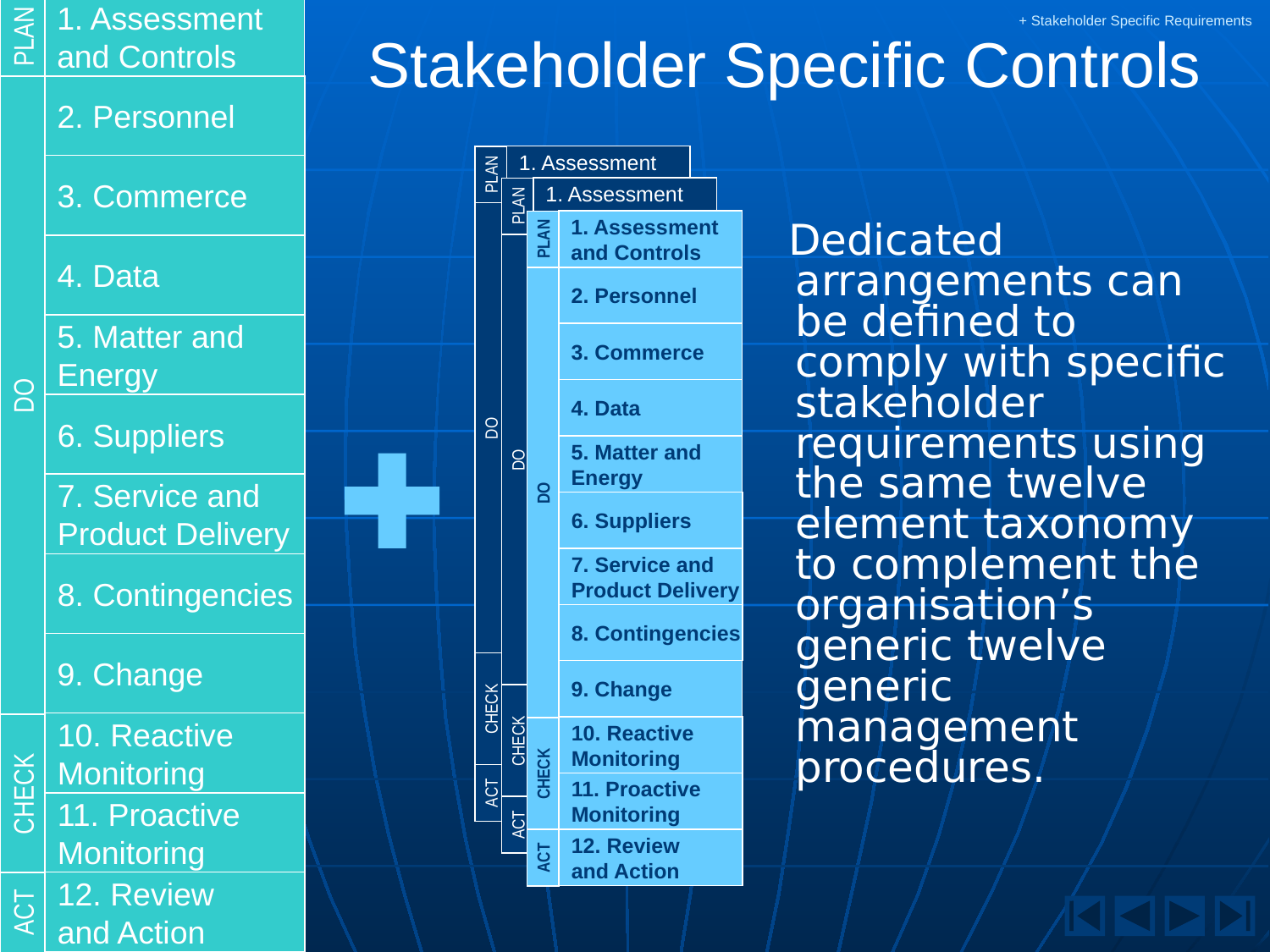

1. Assessment
and Controls
# + Stakeholder Specific Requirements
Stakeholder Specific Controls
PLAN
2. Personnel
1. Assessment
and Controls
PLAN
2. Personnel
3. Commerce
4. Data
5. Matter and
Energy
DO
6. Suppliers
7. Service and
Product Delivery
8. Contingencies
9. Change
10. Reactive
Monitoring
CHECK
11. Proactive
Monitoring
12. Review
and Action
ACT
3. Commerce
1. Assessment
and Controls
PLAN
2. Personnel
3. Commerce
4. Data
5. Matter and
Energy
DO
6. Suppliers
7. Service and
Product Delivery
8. Contingencies
9. Change
10. Reactive
Monitoring
CHECK
11. Proactive
Monitoring
12. Review
and Action
ACT
1. Assessment
and Controls
PLAN
2. Personnel
3. Commerce
4. Data
5. Matter and
Energy
DO
6. Suppliers
7. Service and
Product Delivery
8. Contingencies
9. Change
10. Reactive
Monitoring
CHECK
11. Proactive
Monitoring
12. Review
and Action
ACT
   Dedicated arrangements can be defined to comply with specific stakeholder requirements using the same twelve element taxonomy to complement the organisation’s generic twelve generic management procedures.
4. Data
5. Matter and
Energy
+
DO
6. Suppliers
7. Service and
Product Delivery
8. Contingencies
9. Change
10. Reactive
Monitoring
CHECK
11. Proactive
Monitoring
12. Review
and Action
ACT